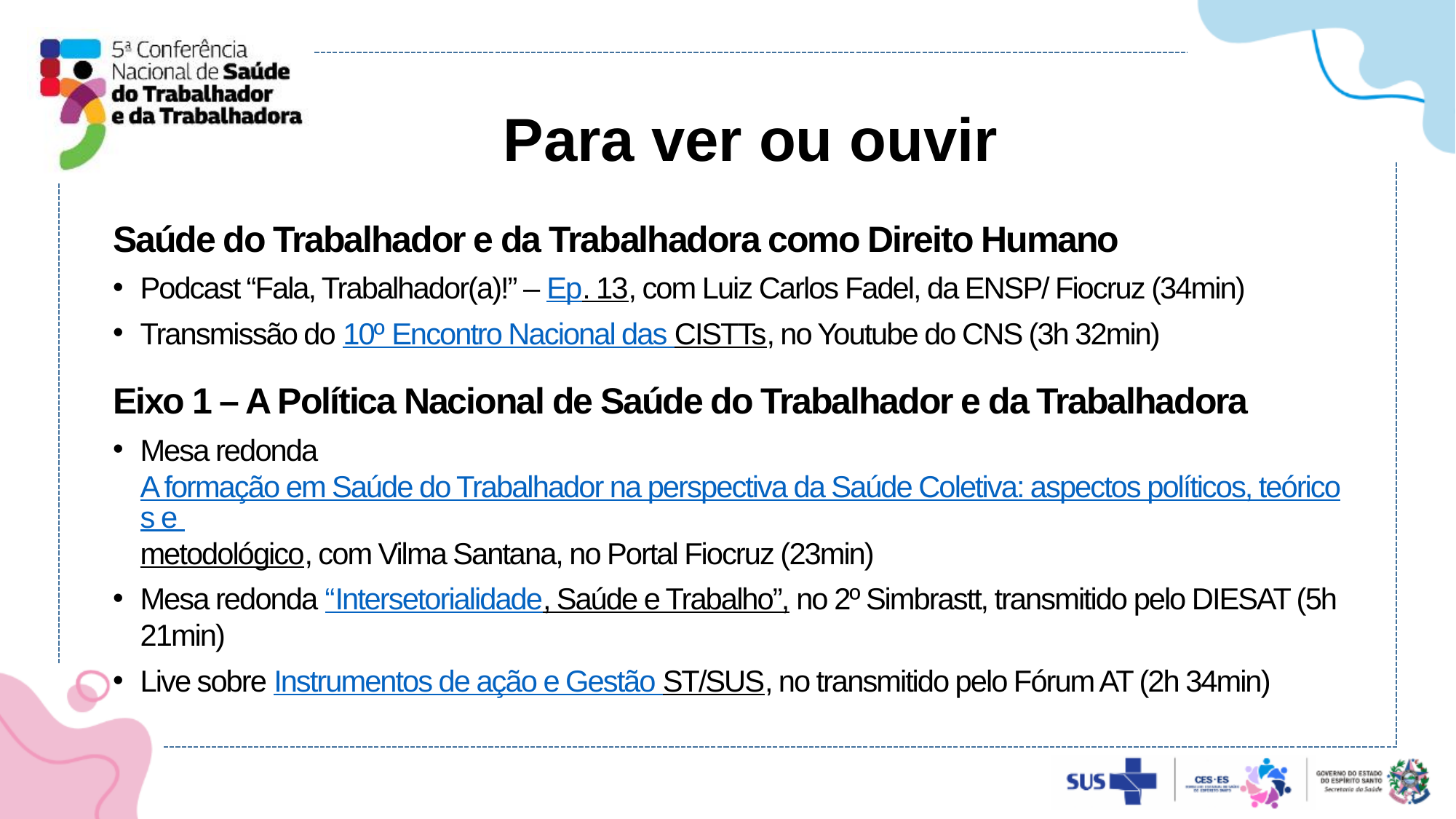

# Para ver ou ouvir
Saúde do Trabalhador e da Trabalhadora como Direito Humano
Podcast “Fala, Trabalhador(a)!” – Ep. 13, com Luiz Carlos Fadel, da ENSP/ Fiocruz (34min)
Transmissão do 10º Encontro Nacional das CISTTs, no Youtube do CNS (3h 32min)
Eixo 1 – A Política Nacional de Saúde do Trabalhador e da Trabalhadora
Mesa redonda A formação em Saúde do Trabalhador na perspectiva da Saúde Coletiva: aspectos políticos, teóricos e metodológico, com Vilma Santana, no Portal Fiocruz (23min)
Mesa redonda “Intersetorialidade, Saúde e Trabalho”, no 2º Simbrastt, transmitido pelo DIESAT (5h 21min)
Live sobre Instrumentos de ação e Gestão ST/SUS, no transmitido pelo Fórum AT (2h 34min)